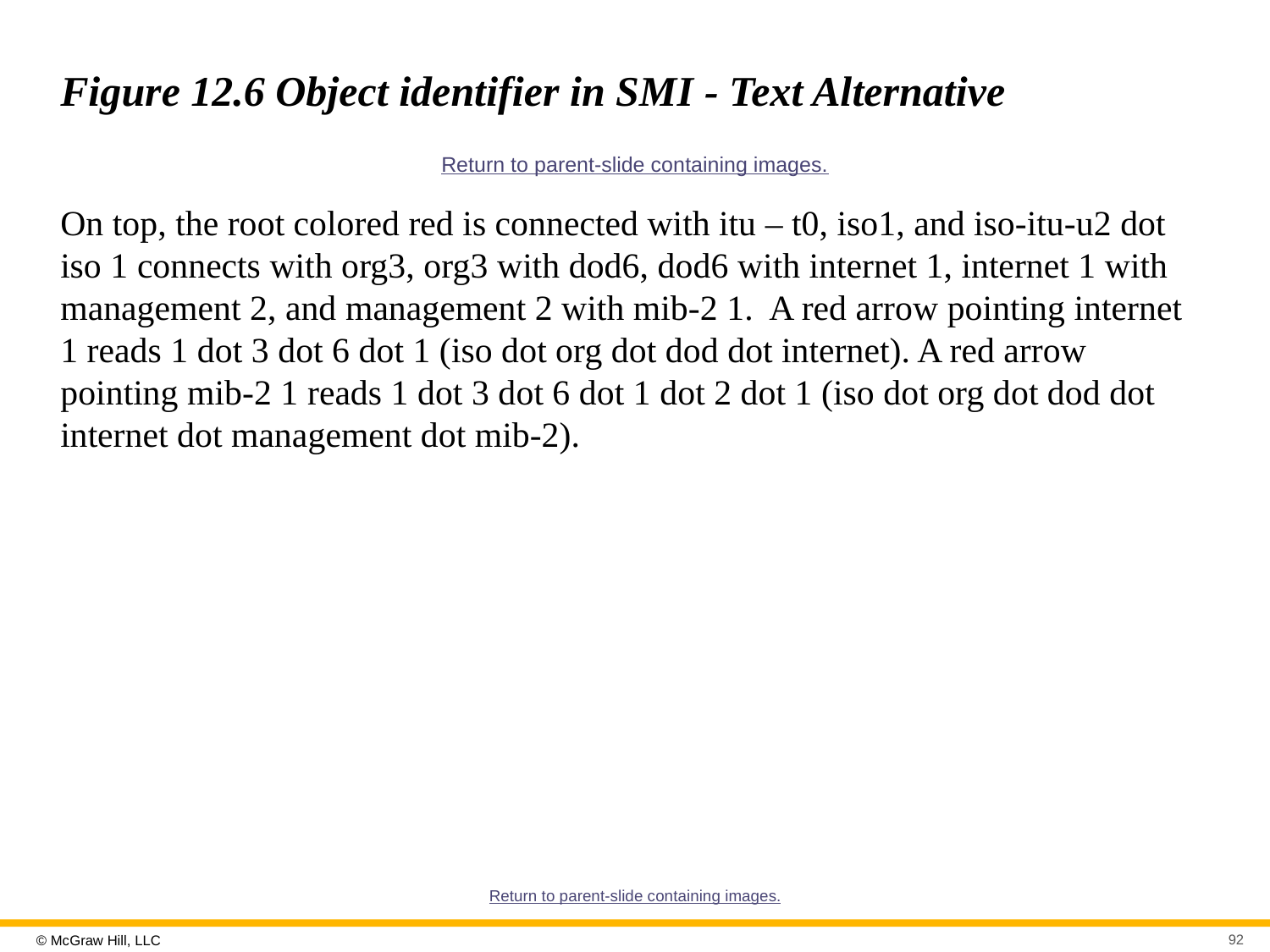

# Figure 12.6 Object identifier in SMI - Text Alternative
Return to parent-slide containing images.
On top, the root colored red is connected with itu – t0, iso1, and iso-itu-u2 dot  iso 1 connects with org3, org3 with dod6, dod6 with internet 1, internet 1 with management 2, and management 2 with mib-2 1.  A red arrow pointing internet 1 reads 1 dot 3 dot 6 dot 1 (iso dot org dot dod dot internet). A red arrow pointing mib-2 1 reads 1 dot 3 dot 6 dot 1 dot 2 dot 1 (iso dot org dot dod dot internet dot management dot mib-2).
Return to parent-slide containing images.
92